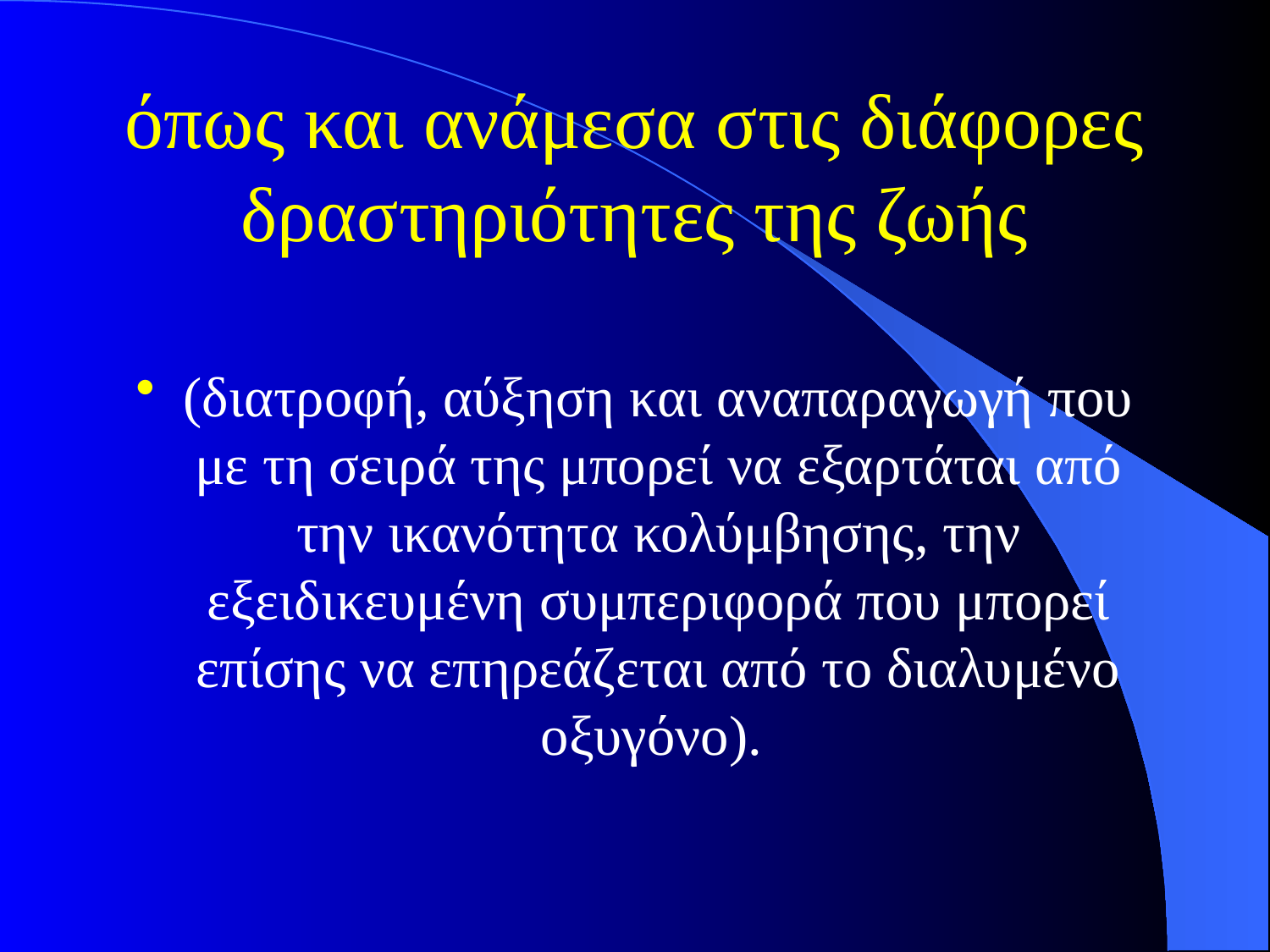

# όπως και ανάμεσα στις διάφορες δραστηριότητες της ζωής

(διατροφή, αύξηση και αναπαραγωγή που με τη σειρά της μπορεί να εξαρτάται από την ικανότητα κολύμβησης, την εξειδικευμένη συμπεριφορά που μπορεί επίσης να επηρεάζεται από το διαλυμένο οξυγόνο).